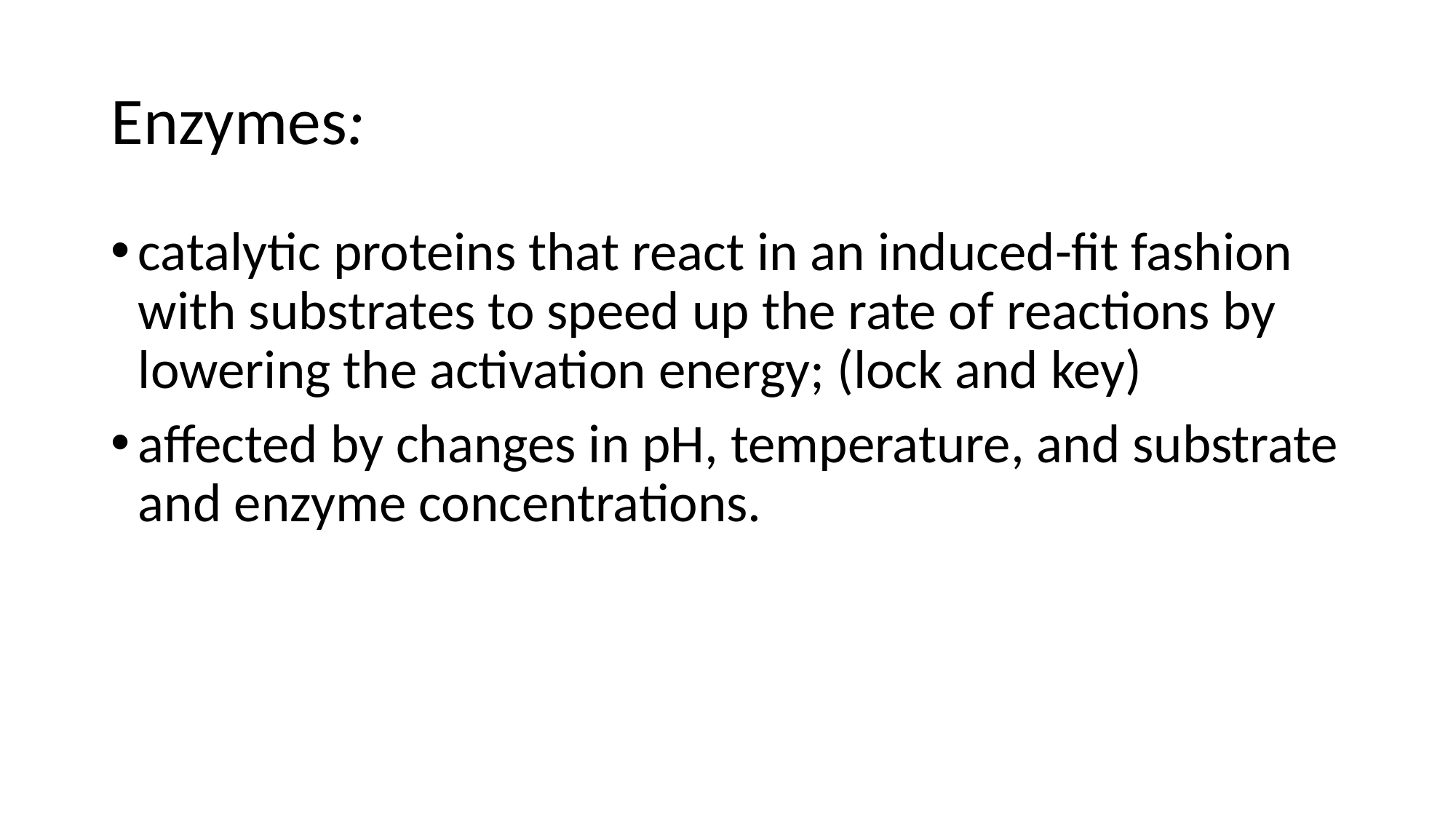

# Enzymes:
catalytic proteins that react in an induced-fit fashion with substrates to speed up the rate of reactions by lowering the activation energy; (lock and key)
affected by changes in pH, temperature, and substrate and enzyme concentrations.